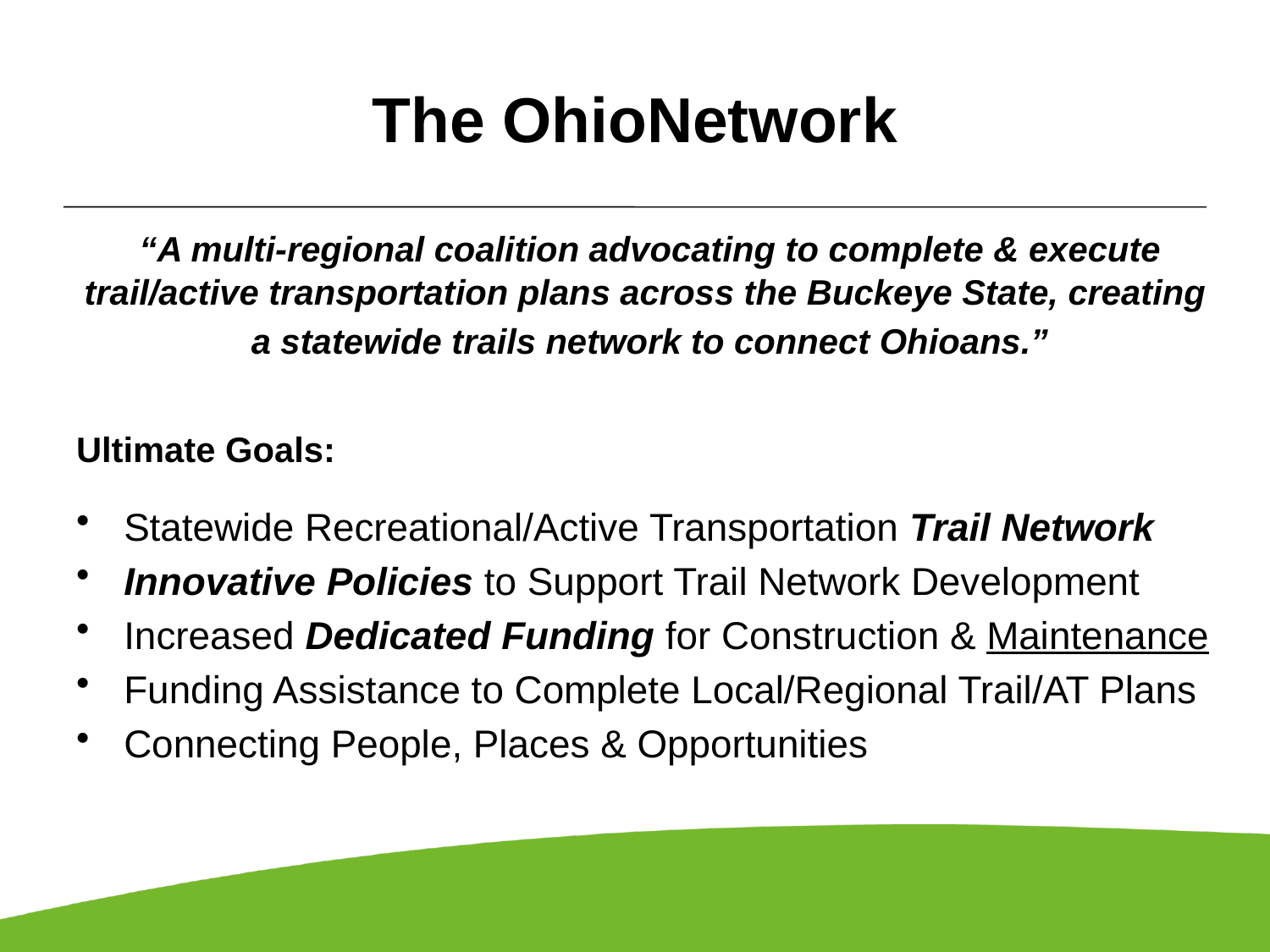

# The OhioNetwork

“A multi-regional coalition advocating to complete & execute trail/active transportation plans across the Buckeye State, creating
a statewide trails network to connect Ohioans.”

Ultimate Goals:

Statewide Recreational/Active Transportation Trail Network
Innovative Policies to Support Trail Network Development
Increased Dedicated Funding for Construction & Maintenance
Funding Assistance to Complete Local/Regional Trail/AT Plans
Connecting People, Places & Opportunities